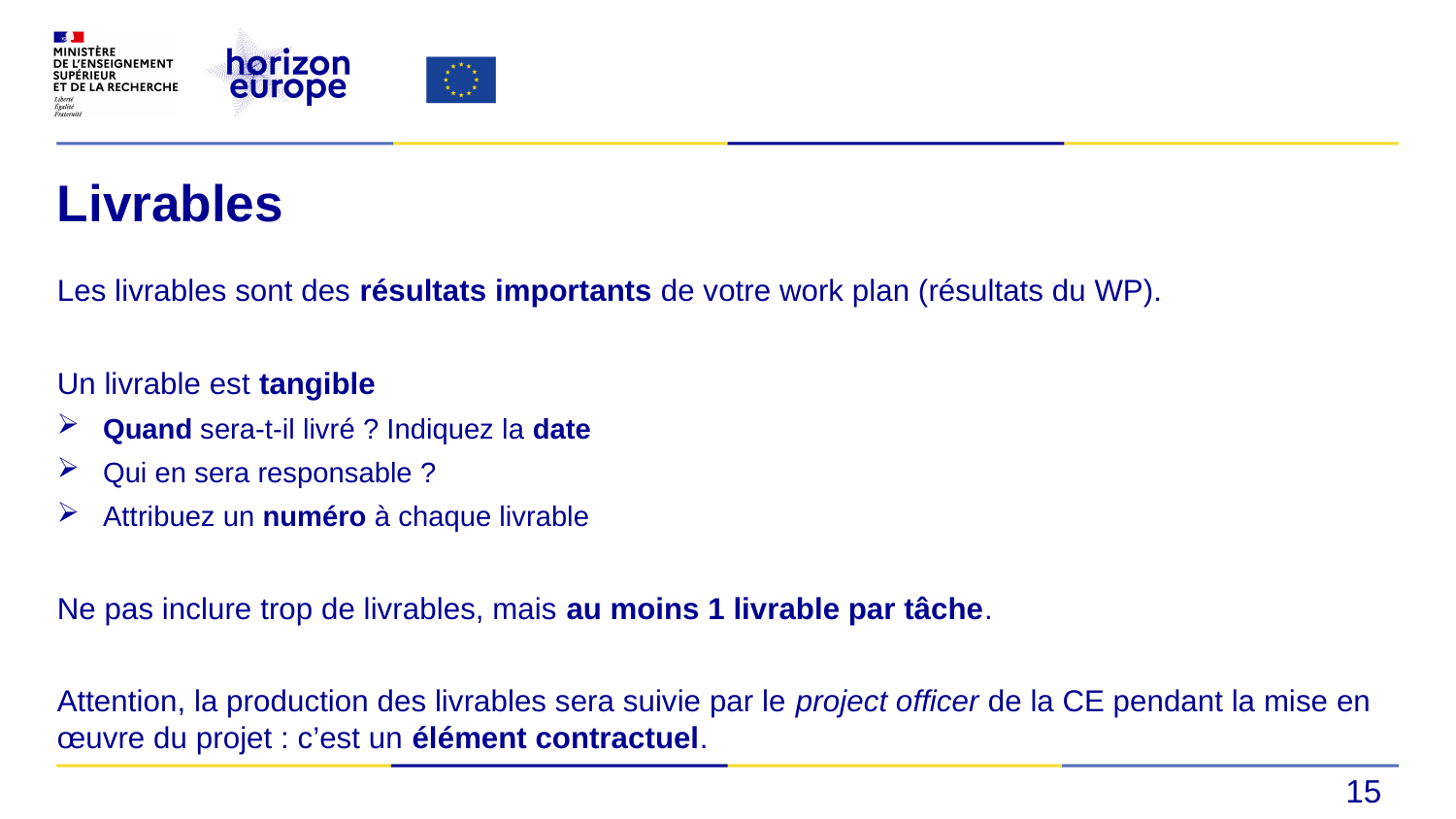

# Livrables
Les livrables sont des résultats importants de votre work plan (résultats du WP).

Un livrable est tangible
Quand sera-t-il livré ? Indiquez la date
Qui en sera responsable ?
Attribuez un numéro à chaque livrable

Ne pas inclure trop de livrables, mais au moins 1 livrable par tâche.

Attention, la production des livrables sera suivie par le project officer de la CE pendant la mise en œuvre du projet : c’est un élément contractuel.

15